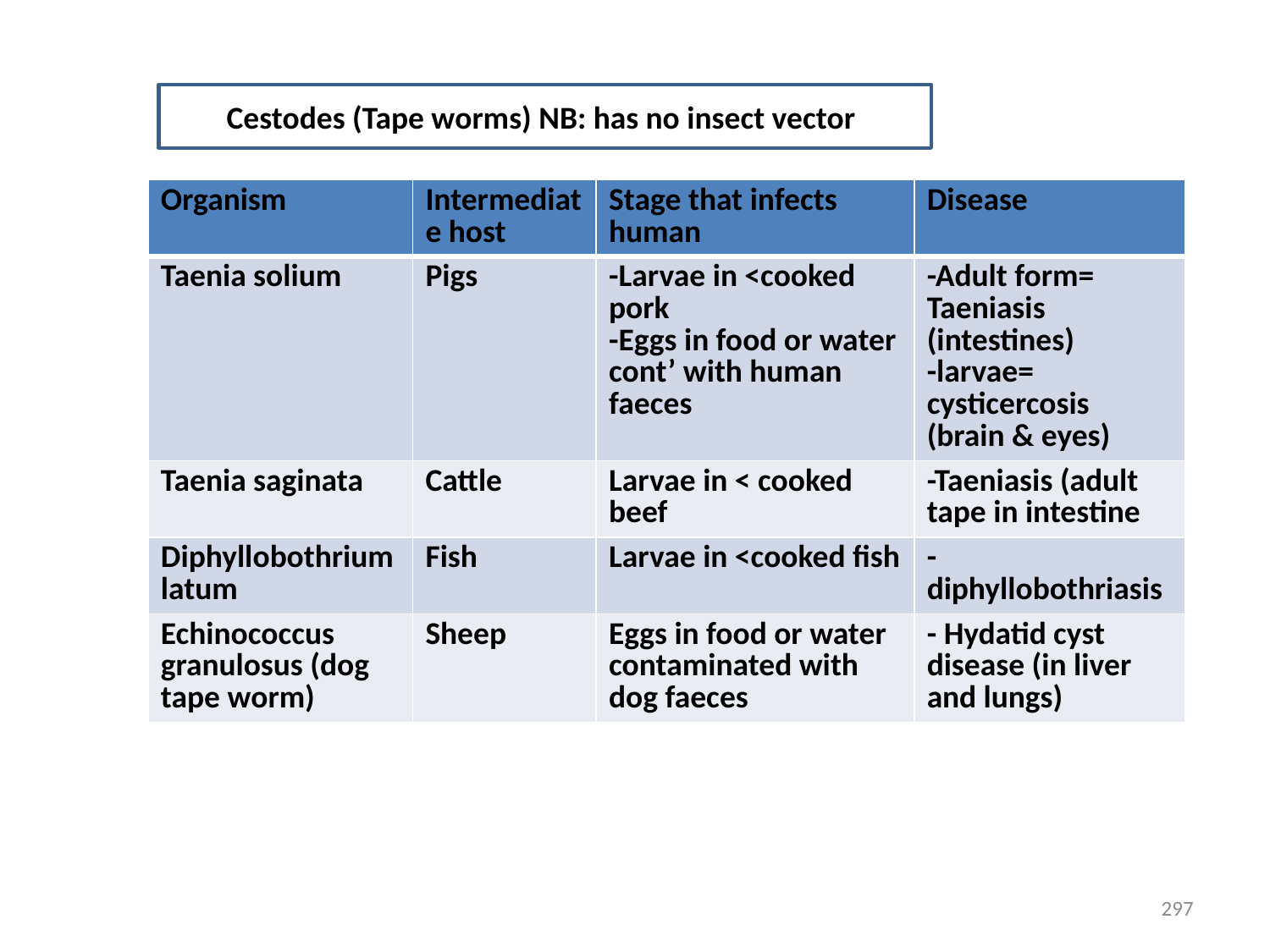

Cestodes (Tape worms) NB: has no insect vector
| Organism | Intermediate host | Stage that infects human | Disease |
| --- | --- | --- | --- |
| Taenia solium | Pigs | -Larvae in <cooked pork -Eggs in food or water cont’ with human faeces | -Adult form= Taeniasis (intestines) -larvae= cysticercosis (brain & eyes) |
| Taenia saginata | Cattle | Larvae in < cooked beef | -Taeniasis (adult tape in intestine |
| Diphyllobothrium latum | Fish | Larvae in <cooked fish | -diphyllobothriasis |
| Echinococcus granulosus (dog tape worm) | Sheep | Eggs in food or water contaminated with dog faeces | - Hydatid cyst disease (in liver and lungs) |

297